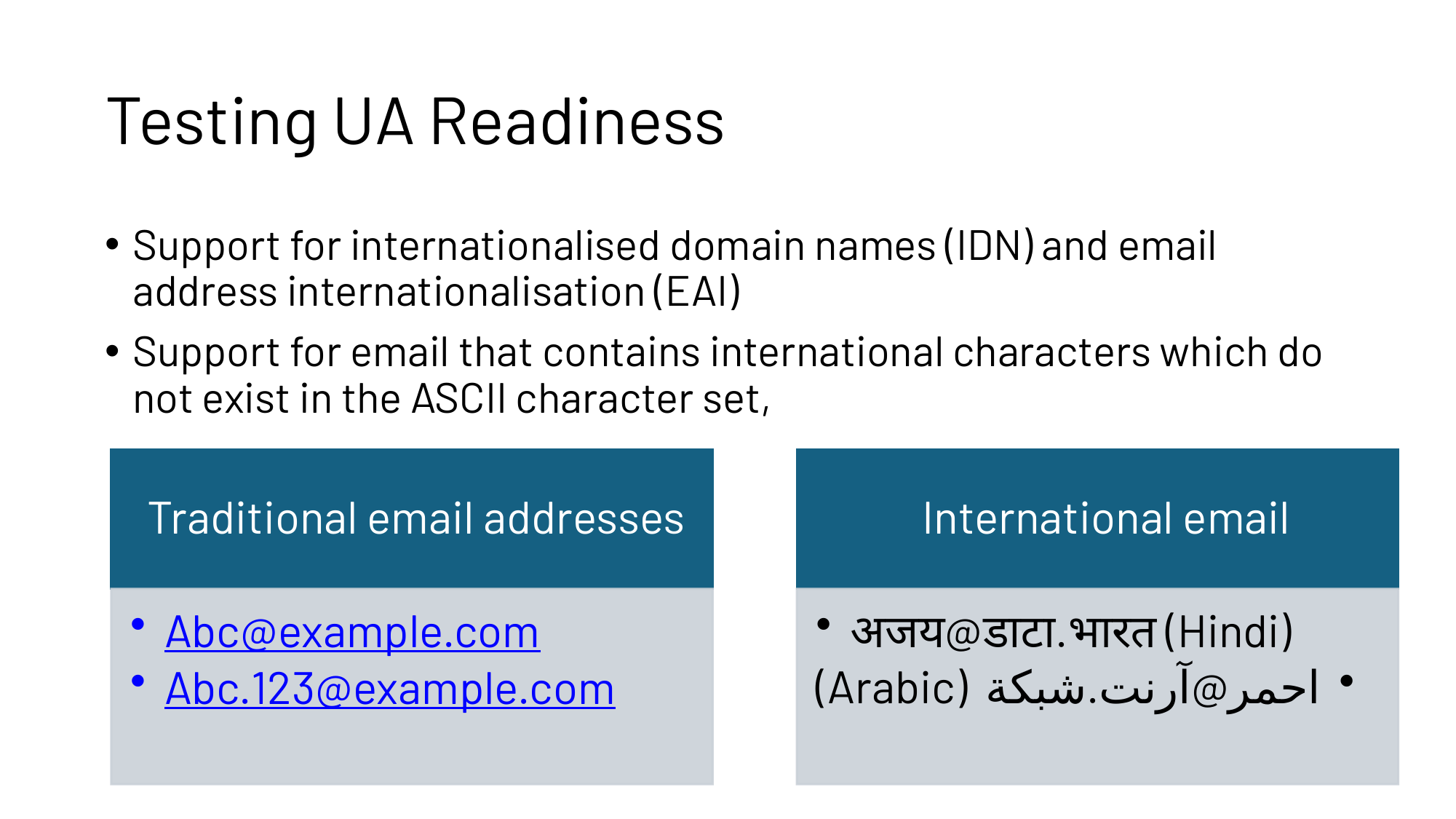

# Testing UA Readiness
Support for internationalised domain names (IDN) and email address internationalisation (EAI)
Support for email that contains international characters which do not exist in the ASCII character set,

 Traditional email addresses

  International email

अजय@डाटा.भारत (Hindi)
احمر@آرنت.شبكة  (Arabic)

Abc@example.com
Abc.123@example.com